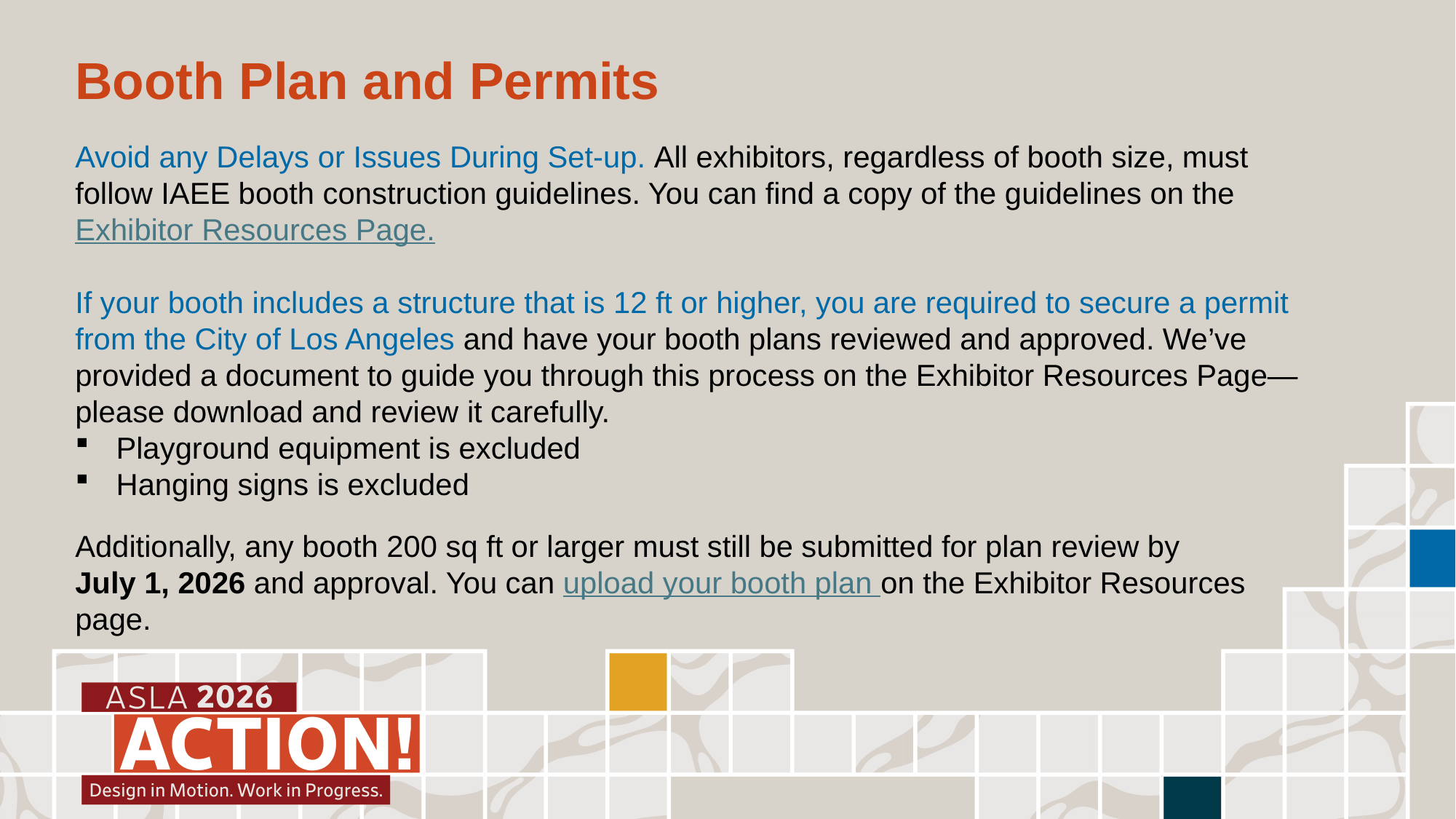

Booth Plan and Permits
Avoid any Delays or Issues During Set-up. All exhibitors, regardless of booth size, must follow IAEE booth construction guidelines. You can find a copy of the guidelines on the Exhibitor Resources Page.

If your booth includes a structure that is 12 ft or higher, you are required to secure a permit from the City of Los Angeles and have your booth plans reviewed and approved. We’ve provided a document to guide you through this process on the Exhibitor Resources Page—please download and review it carefully.
Playground equipment is excluded
Hanging signs is excluded

Additionally, any booth 200 sq ft or larger must still be submitted for plan review by
July 1, 2026 and approval. You can upload your booth plan on the Exhibitor Resources page.